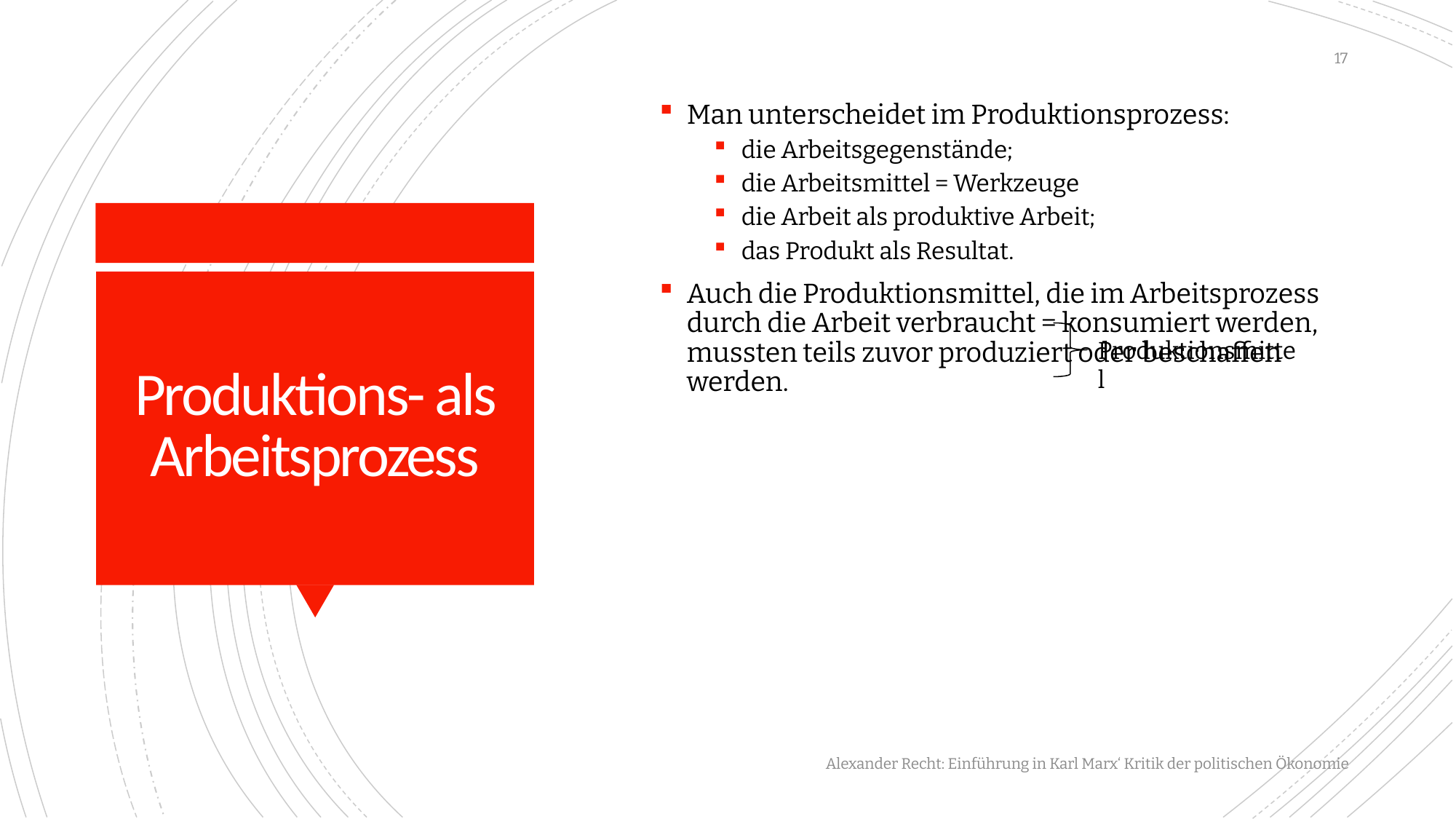

17
Man unterscheidet im Produktionsprozess:
die Arbeitsgegenstände;
die Arbeitsmittel = Werkzeuge
die Arbeit als produktive Arbeit;
das Produkt als Resultat.
Auch die Produktionsmittel, die im Arbeitsprozess durch die Arbeit verbraucht = konsumiert werden, mussten teils zuvor produziert oder beschaffen werden.
# Produktions- als Arbeitsprozess

Produktionsmittel
Alexander Recht: Einführung in Karl Marx‘ Kritik der politischen Ökonomie